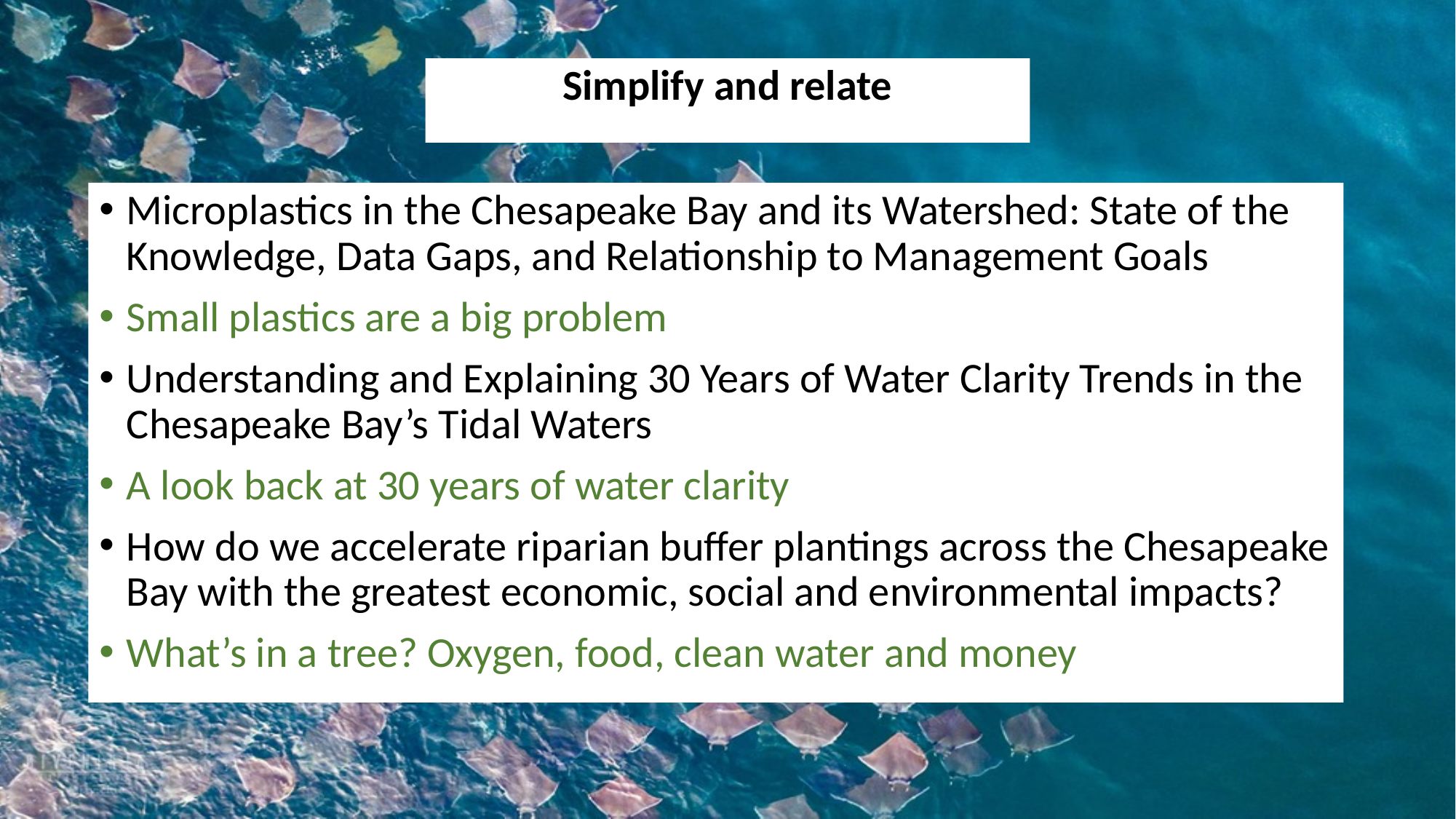

Simplify and relate

Microplastics in the Chesapeake Bay and its Watershed: State of the Knowledge, Data Gaps, and Relationship to Management Goals
Small plastics are a big problem
Understanding and Explaining 30 Years of Water Clarity Trends in the Chesapeake Bay’s Tidal Waters
A look back at 30 years of water clarity
How do we accelerate riparian buffer plantings across the Chesapeake Bay with the greatest economic, social and environmental impacts?
What’s in a tree? Oxygen, food, clean water and money